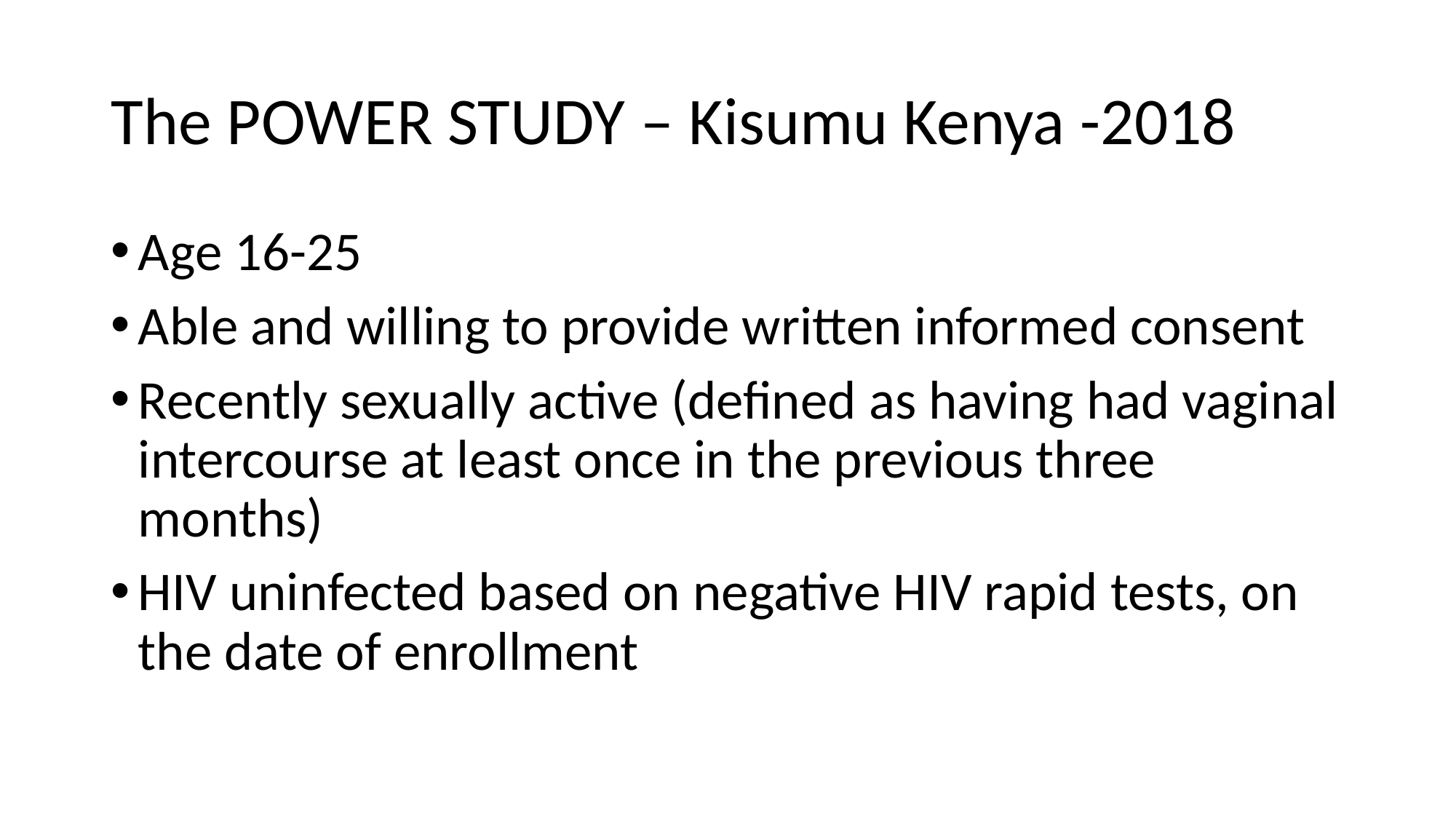

# The POWER STUDY – Kisumu Kenya -2018
Age 16-25
Able and willing to provide written informed consent
Recently sexually active (defined as having had vaginal intercourse at least once in the previous three months)
HIV uninfected based on negative HIV rapid tests, on the date of enrollment